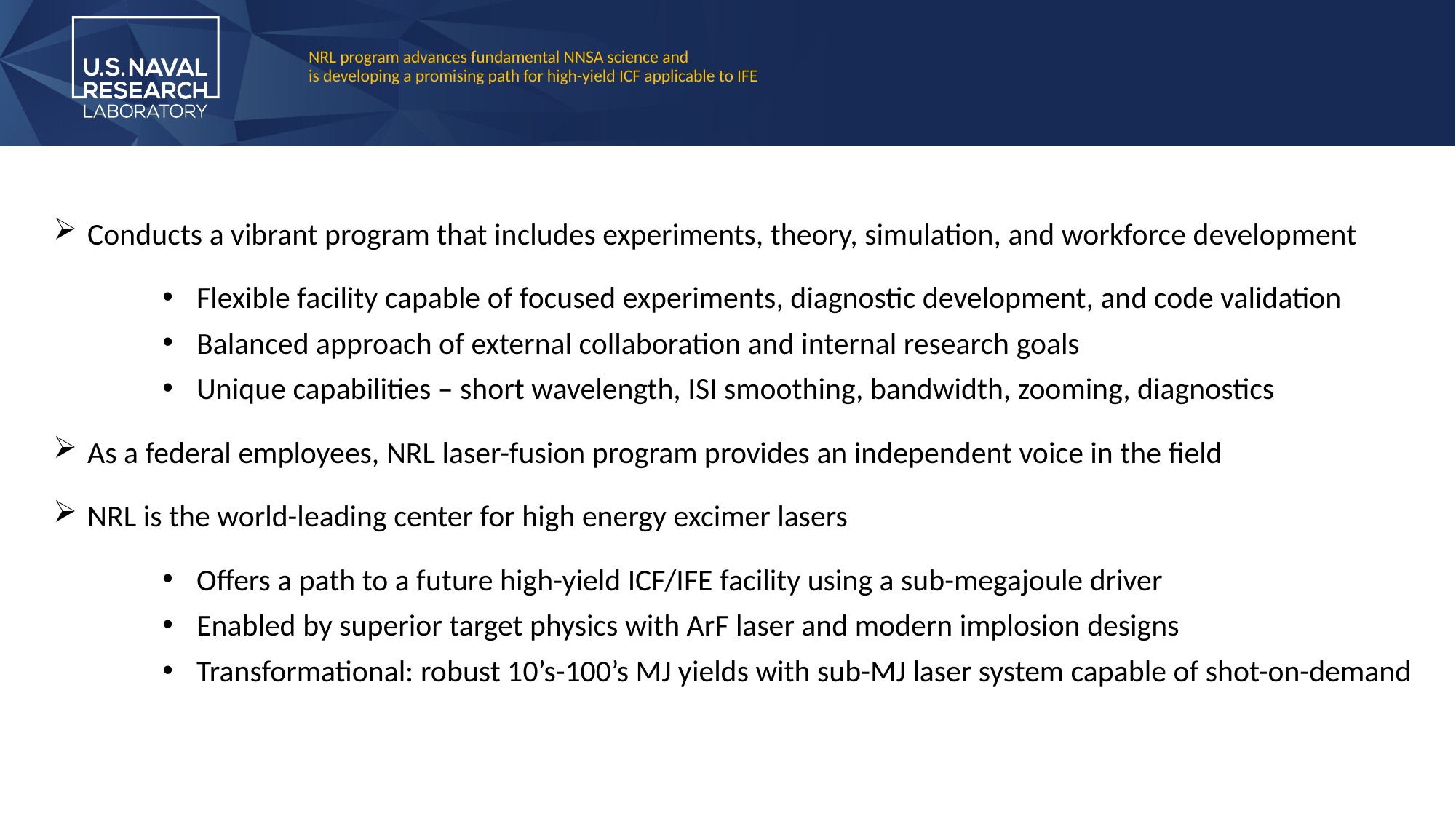

# NRL program advances fundamental NNSA science and is developing a promising path for high-yield ICF applicable to IFE
Conducts a vibrant program that includes experiments, theory, simulation, and workforce development
Flexible facility capable of focused experiments, diagnostic development, and code validation
Balanced approach of external collaboration and internal research goals
Unique capabilities – short wavelength, ISI smoothing, bandwidth, zooming, diagnostics
As a federal employees, NRL laser-fusion program provides an independent voice in the field
NRL is the world-leading center for high energy excimer lasers
Offers a path to a future high-yield ICF/IFE facility using a sub-megajoule driver
Enabled by superior target physics with ArF laser and modern implosion designs
Transformational: robust 10’s-100’s MJ yields with sub-MJ laser system capable of shot-on-demand